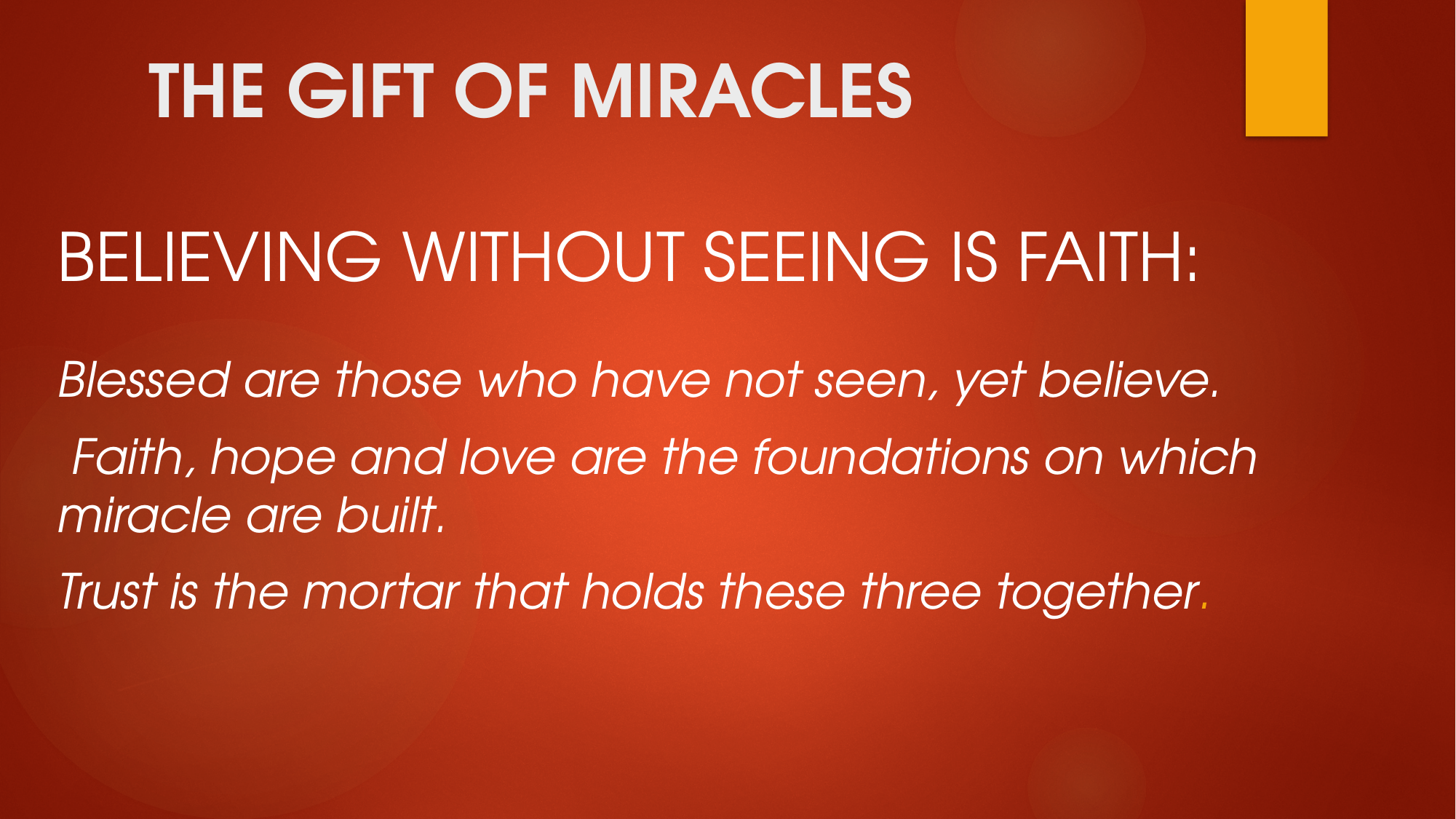

# THE GIFT OF MIRACLES
Believing without seeing is faith:

Blessed are those who have not seen, yet believe.
 Faith, hope and love are the foundations on which miracle are built.
Trust is the mortar that holds these three together.